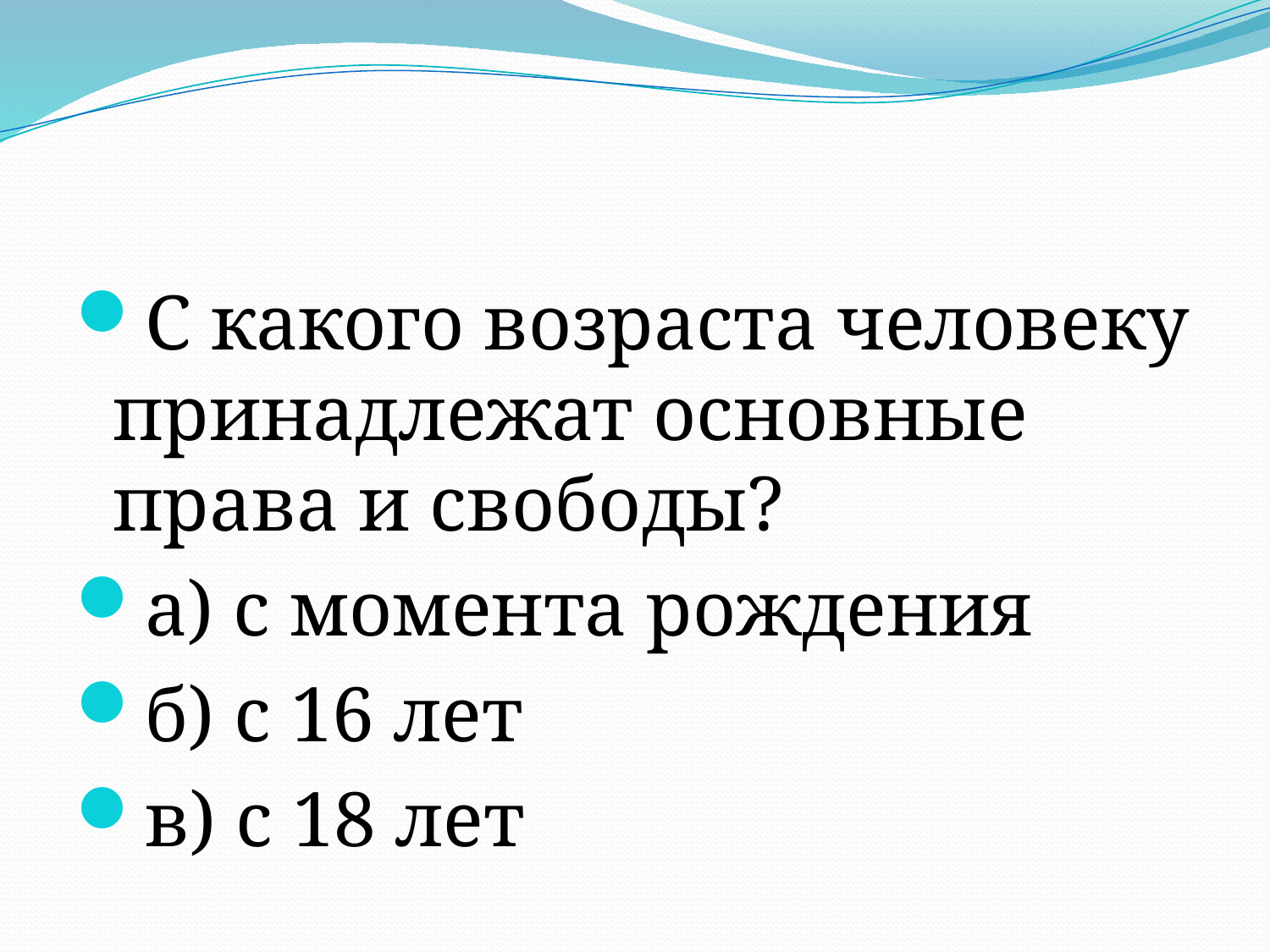

#
С какого возраста человеку принадлежат основные права и свободы?
а) с момента рождения
б) с 16 лет
в) с 18 лет